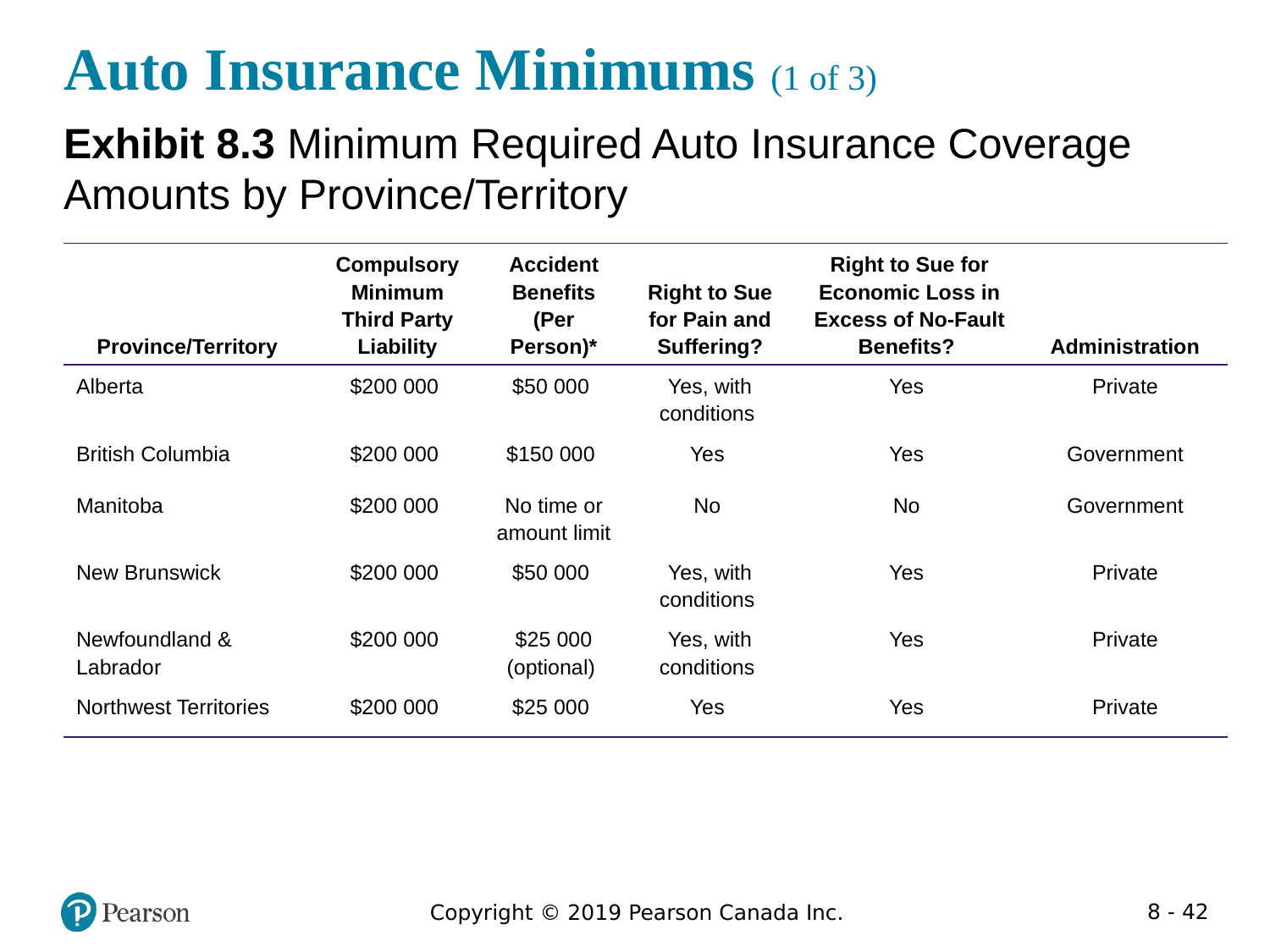

# Auto Insurance Minimums (1 of 3)
Exhibit 8.3 Minimum Required Auto Insurance Coverage Amounts by Province/Territory
| Province/Territory | Compulsory Minimum Third Party Liability | Accident Benefits (Per Person)\* | Right to Sue for Pain and Suffering? | Right to Sue for Economic Loss in Excess of No-Fault Benefits? | Administration |
| --- | --- | --- | --- | --- | --- |
| Alberta | $200 000 | $50 000 | Yes, with conditions | Yes | Private |
| British Columbia | $200 000 | $150 000 | Yes | Yes | Government |
| Manitoba | $200 000 | No time or amount limit | No | No | Government |
| New Brunswick | $200 000 | $50 000 | Yes, with conditions | Yes | Private |
| Newfoundland & Labrador | $200 000 | $25 000 (optional) | Yes, with conditions | Yes | Private |
| Northwest Territories | $200 000 | $25 000 | Yes | Yes | Private |